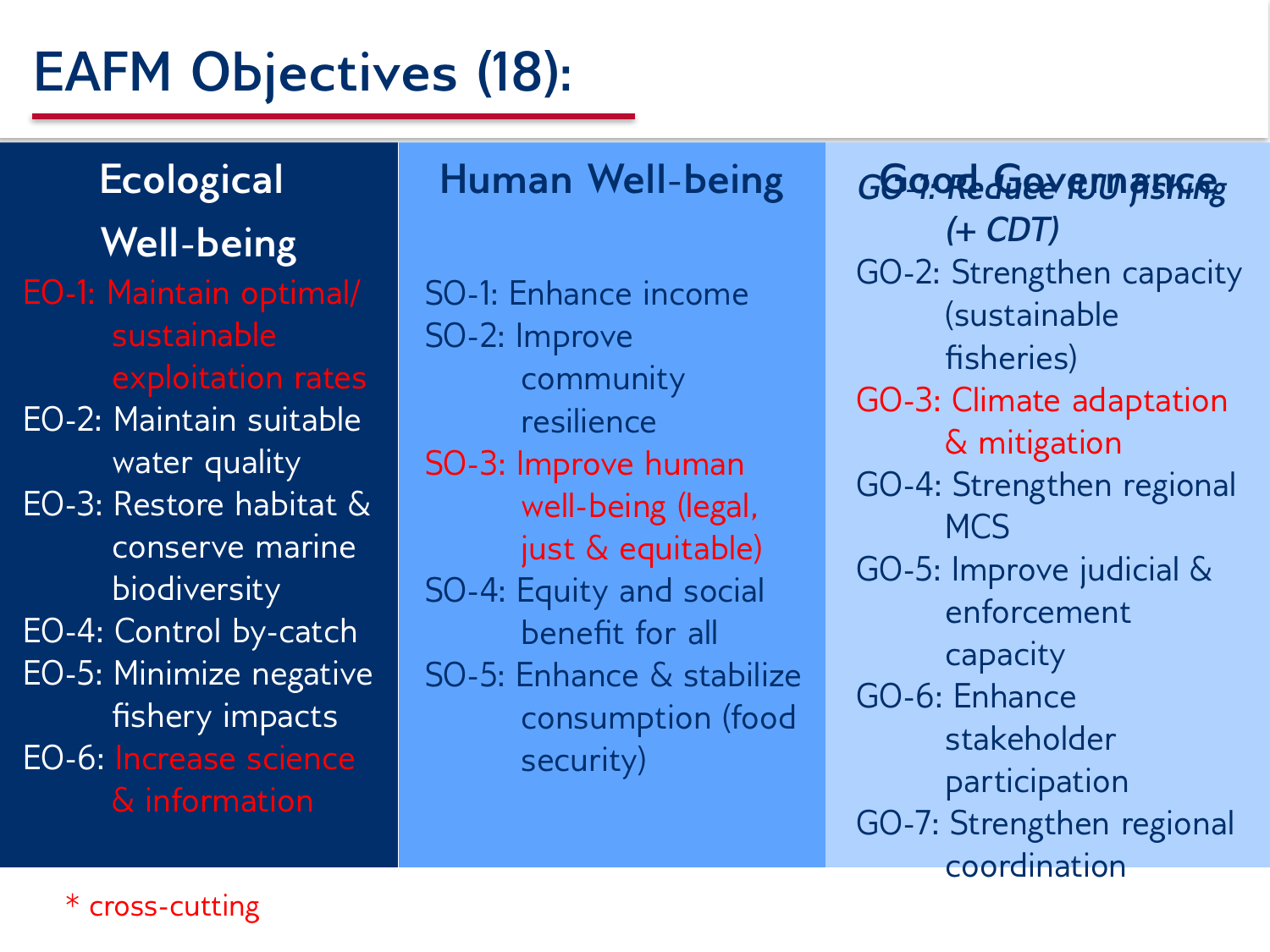

EAFM Objectives (18):

Ecological
Well-being
Human Well-being
Good Governance
SO-1: Enhance income
SO-2: Improve community resilience
SO-3: Improve human well-being (legal, just & equitable)
SO-4: Equity and social benefit for all
SO-5: Enhance & stabilize consumption (food security)
GO-1: Reduce IUU fishing (+ CDT)
GO-2: Strengthen capacity (sustainable fisheries)
GO-3: Climate adaptation & mitigation
GO-4: Strengthen regional MCS
GO-5: Improve judicial & enforcement capacity
GO-6: Enhance stakeholder participation
GO-7: Strengthen regional coordination
EO-1: Maintain optimal/ sustainable  exploitation rates
EO-2: Maintain suitable water quality
EO-3: Restore habitat & conserve marine biodiversity
EO-4: Control by-catch
EO-5: Minimize negative fishery impacts
EO-6: Increase science & information
* cross-cutting
24